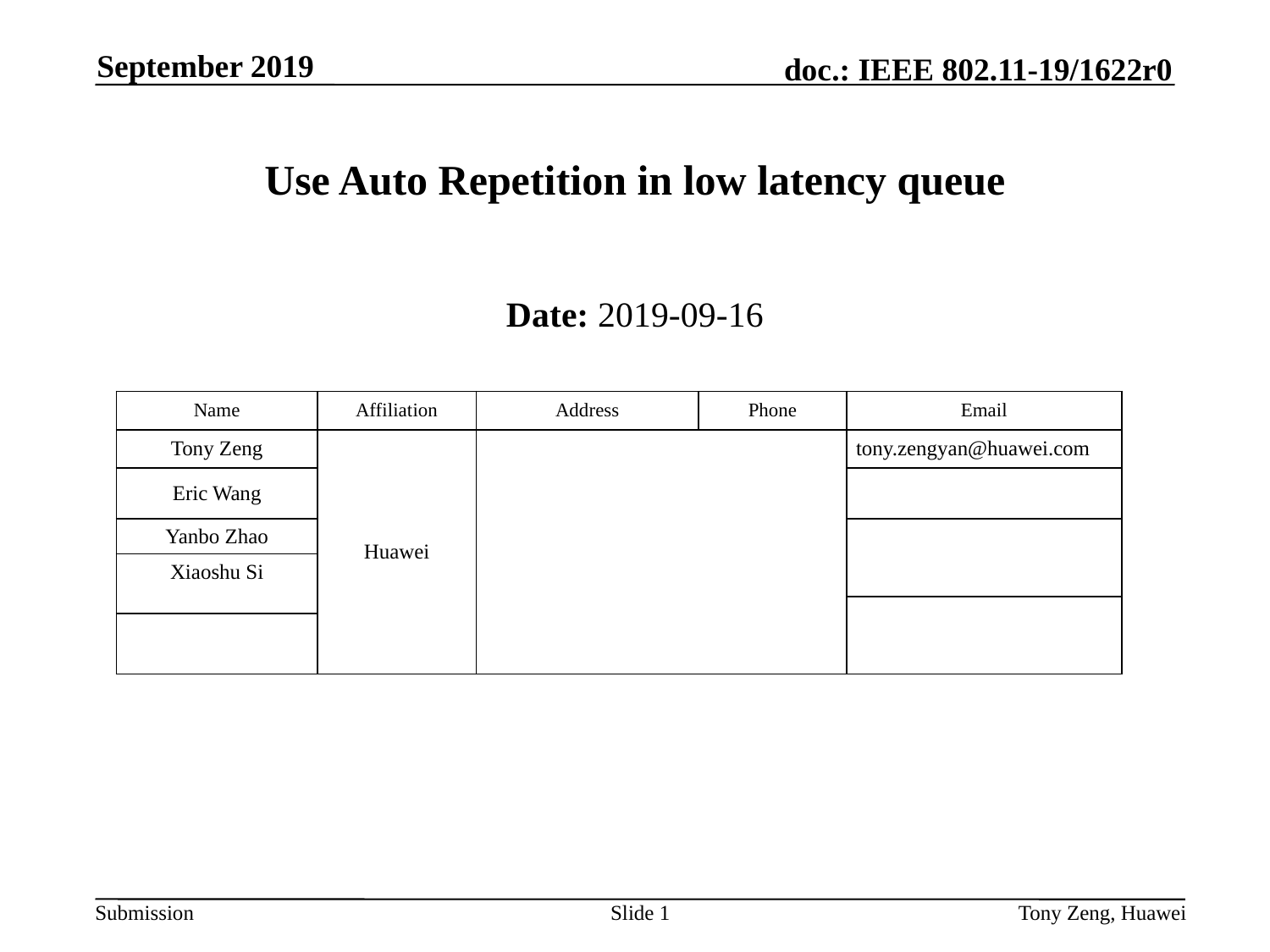

September 2019
# Use Auto Repetition in low latency queue
Date: 2019-09-16
Authors:
| Name | Affiliation | Address | Phone | Email |
| --- | --- | --- | --- | --- |
| Tony Zeng | Huawei |  |  | tony.zengyan@huawei.com |
| Eric Wang |  |  |  |  |
| Yanbo Zhao |  |  |  |  |
|  |  |  |  |  |
| Xiaoshu Si |  |  |  |  |
|  |  |  |  |  |
|  |  |  |  |  |
Slide 1
 Tony Zeng, Huawei